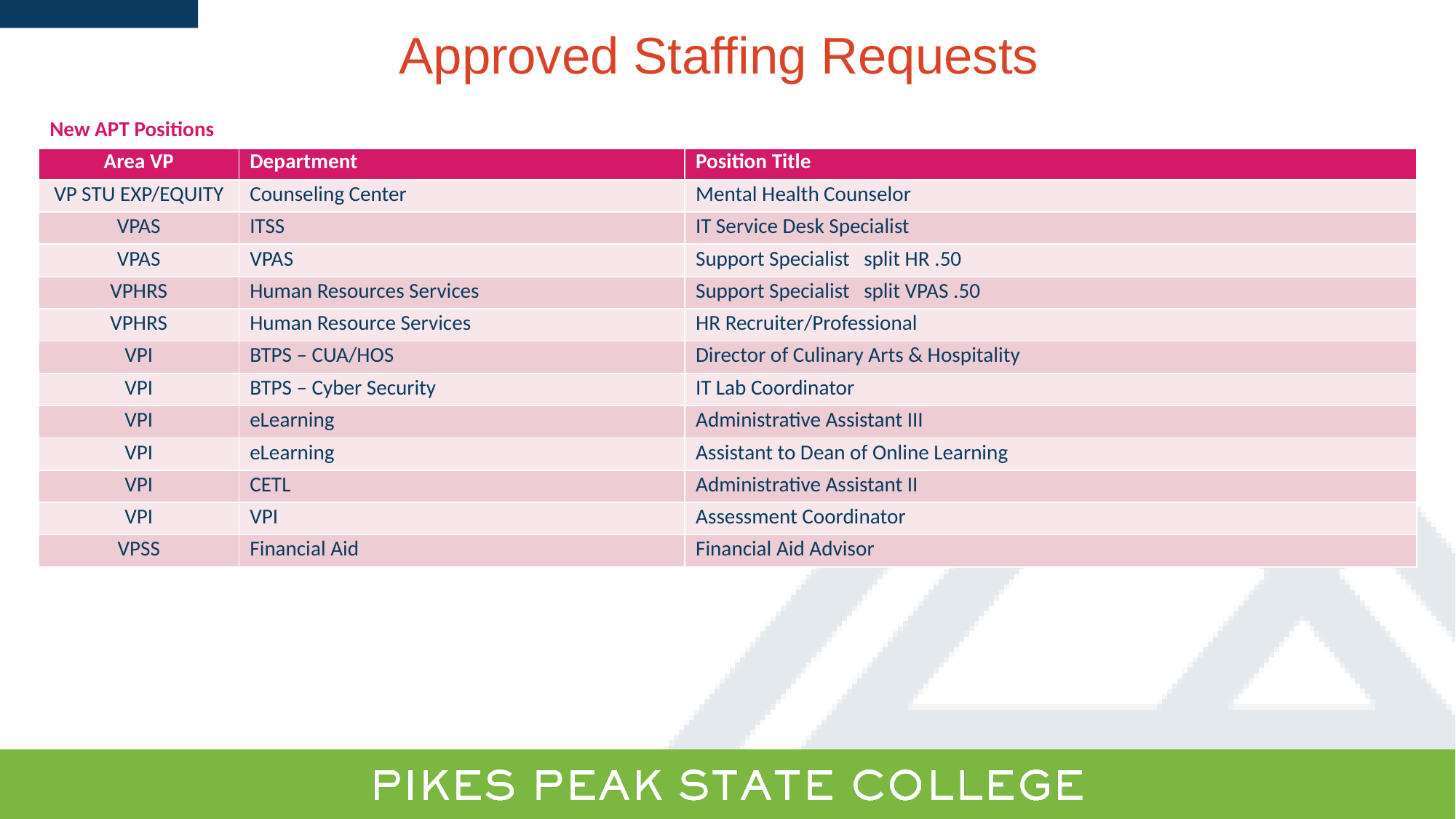

Approved Staffing Requests
| New APT Positions |  |  |
| --- | --- | --- |
| Area VP | Department | Position Title |
| VP STU EXP/EQUITY | Counseling Center | Mental Health Counselor |
| VPAS | ITSS | IT Service Desk Specialist |
| VPAS | VPAS | Support Specialist   split HR .50 |
| VPHRS | Human Resources Services | Support Specialist   split VPAS .50 |
| VPHRS | Human Resource Services | HR Recruiter/Professional |
| VPI | BTPS – CUA/HOS | Director of Culinary Arts & Hospitality |
| VPI | BTPS – Cyber Security | IT Lab Coordinator |
| VPI | eLearning | Administrative Assistant III |
| VPI | eLearning | Assistant to Dean of Online Learning |
| VPI | CETL | Administrative Assistant II |
| VPI | VPI | Assessment Coordinator |
| VPSS | Financial Aid | Financial Aid Advisor |